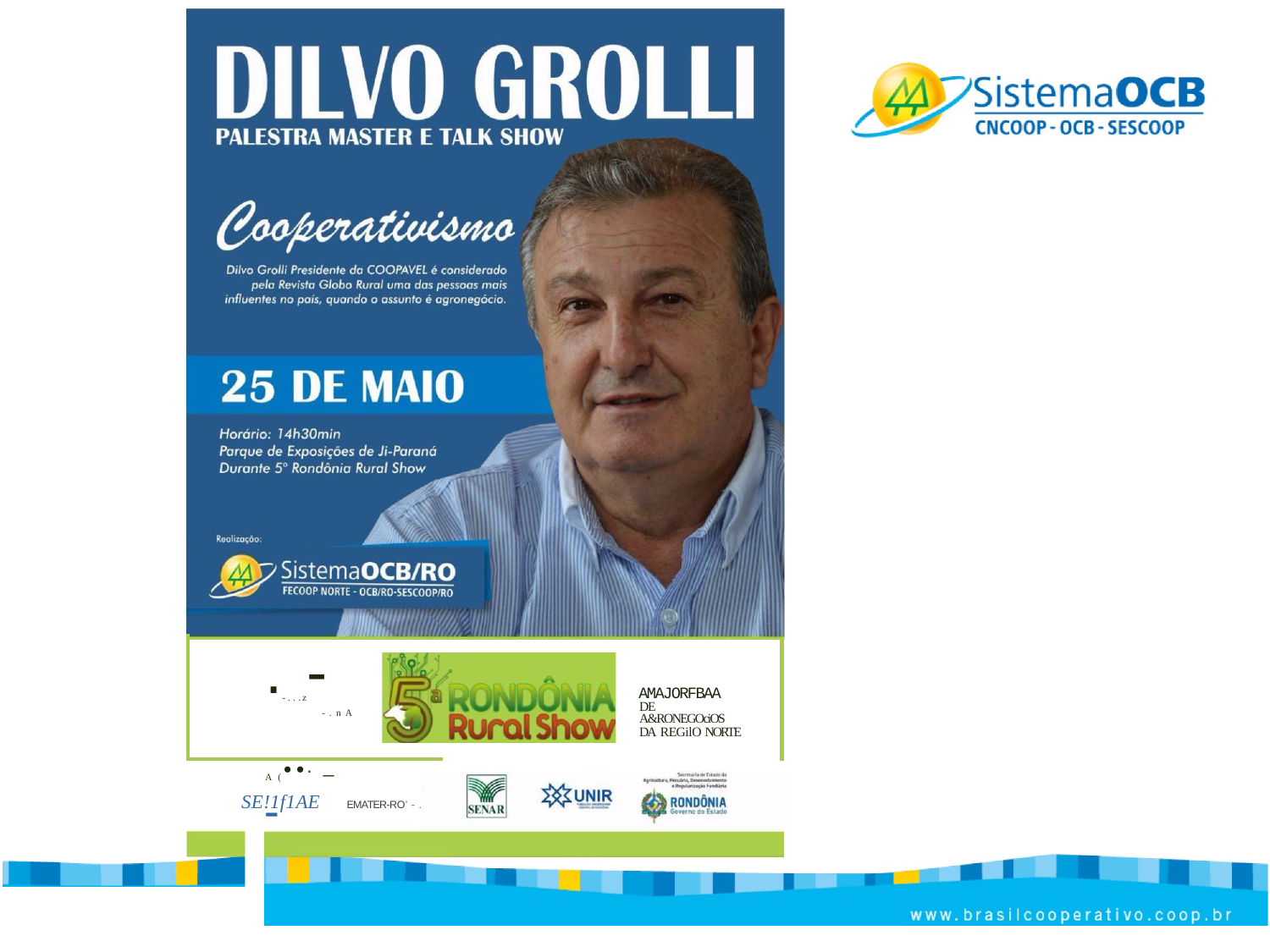

.-...z-A(..._
AMAJORFBAA
DE A&RONEGOciOS
DA REGilO NORTE
-.nA
-
SE!1f1AE
EMATER-RO'-.